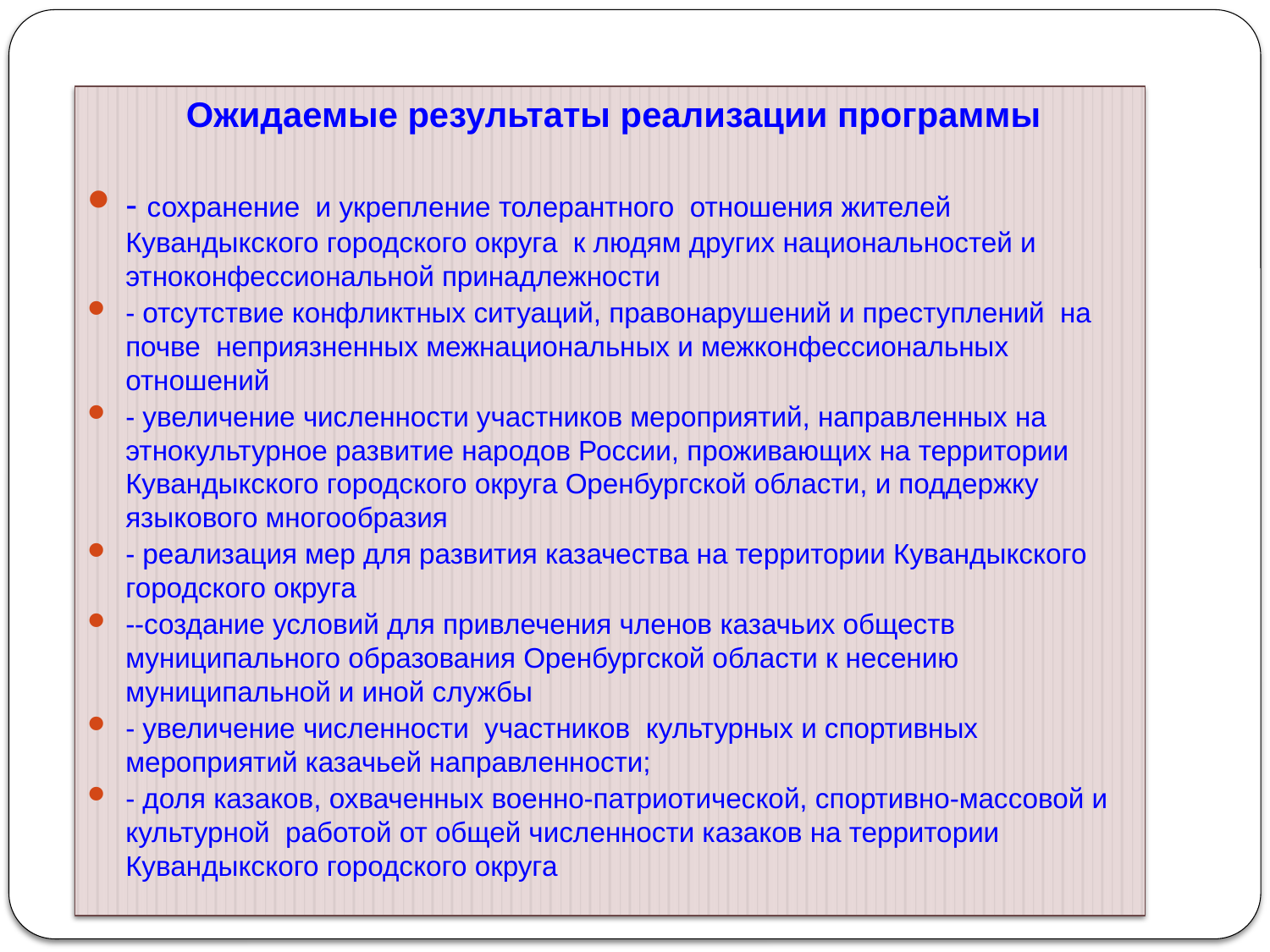

Ожидаемые результаты реализации программы

- сохранение  и укрепление толерантного  отношения жителей Кувандыкского городского округа  к людям других национальностей и этноконфессиональной принадлежности
- отсутствие конфликтных ситуаций, правонарушений и преступлений  на почве  неприязненных межнациональных и межконфессиональных отношений
- увеличение численности участников мероприятий, направленных на этнокультурное развитие народов России, проживающих на территории  Кувандыкского городского округа Оренбургской области, и поддержку языкового многообразия
- реализация мер для развития казачества на территории Кувандыкского городского округа
--создание условий для привлечения членов казачьих обществ муниципального образования Оренбургской области к несению муниципальной и иной службы
- увеличение численности  участников  культурных и спортивных мероприятий казачьей направленности;
- доля казаков, охваченных военно-патриотической, спортивно-массовой и культурной  работой от общей численности казаков на территории Кувандыкского городского округа